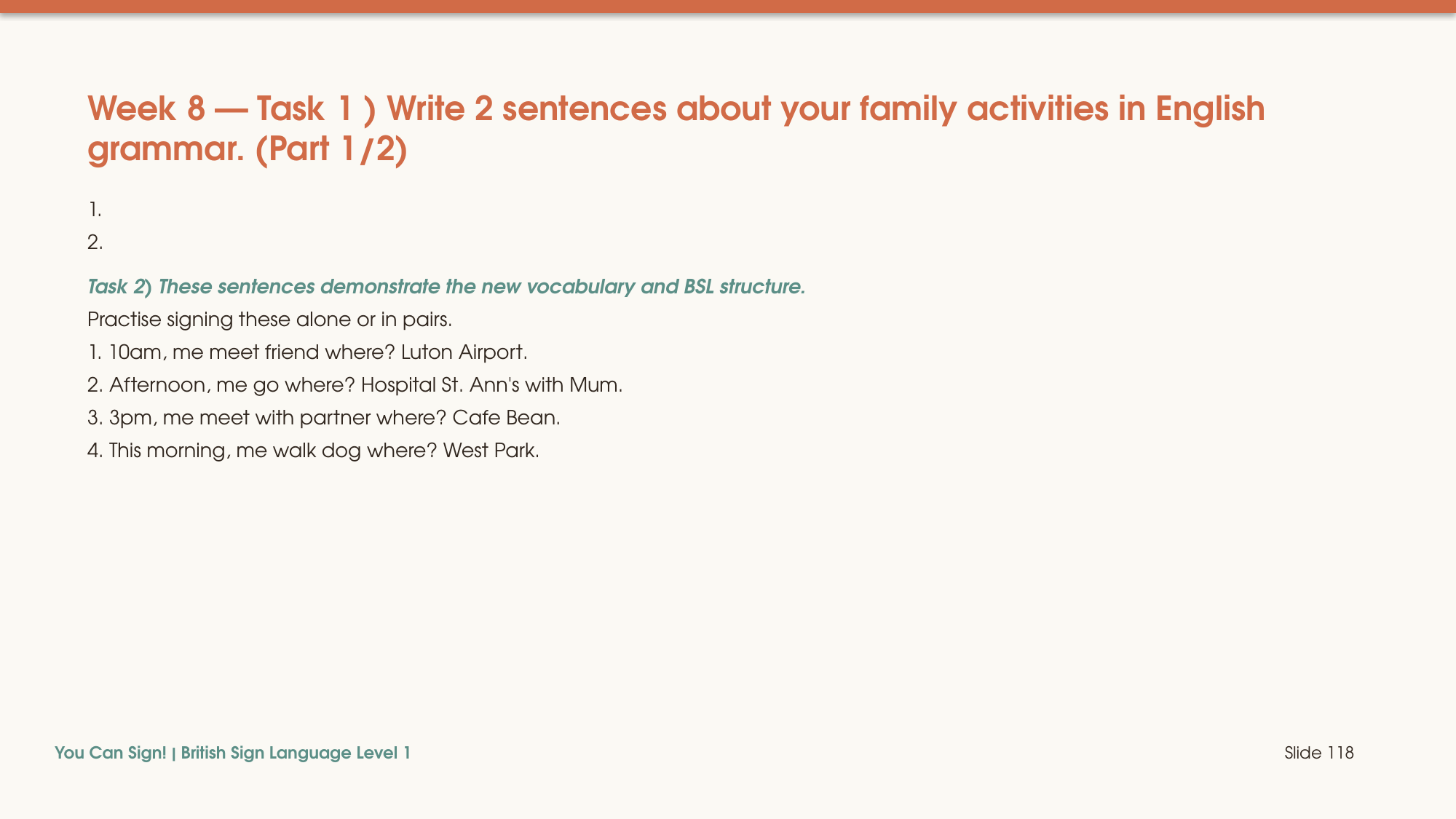

Week 8 — Task 1 ) Write 2 sentences about your family activities in English grammar. (Part 1/2)
1.
2.
Task 2) These sentences demonstrate the new vocabulary and BSL structure.
Practise signing these alone or in pairs.
1. 10am, me meet friend where? Luton Airport.
2. Afternoon, me go where? Hospital St. Ann's with Mum.
3. 3pm, me meet with partner where? Cafe Bean.
4. This morning, me walk dog where? West Park.
You Can Sign! | British Sign Language Level 1
Slide 118